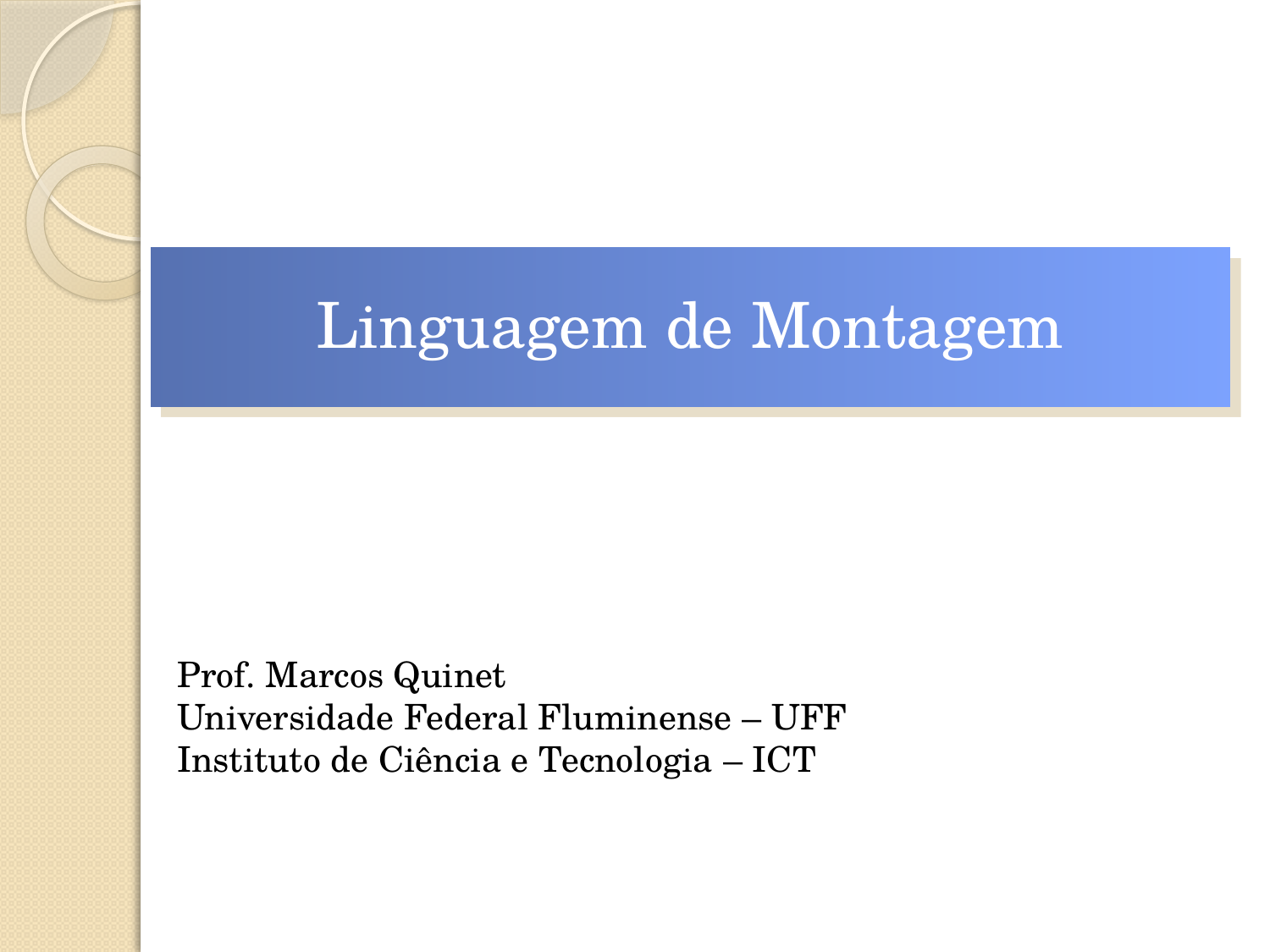

Linguagem de Montagem
Prof. Marcos Quinet
Universidade Federal Fluminense – UFF
Instituto de Ciência e Tecnologia – ICT
1